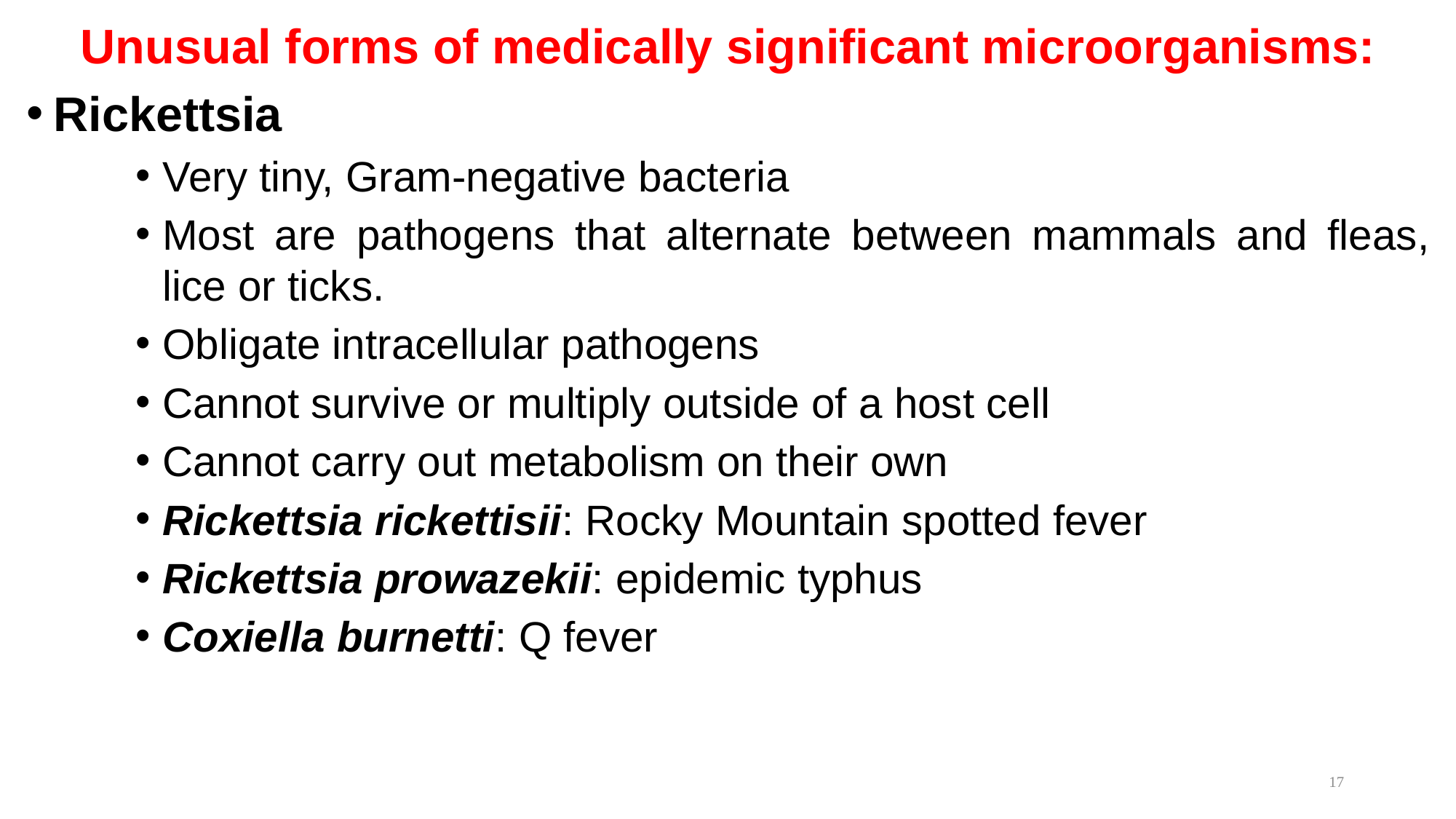

Unusual forms of medically significant microorganisms:
Rickettsia
Very tiny, Gram-negative bacteria
Most are pathogens that alternate between mammals and fleas, lice or ticks.
Obligate intracellular pathogens
Cannot survive or multiply outside of a host cell
Cannot carry out metabolism on their own
Rickettsia rickettisii: Rocky Mountain spotted fever
Rickettsia prowazekii: epidemic typhus
Coxiella burnetti: Q fever
17